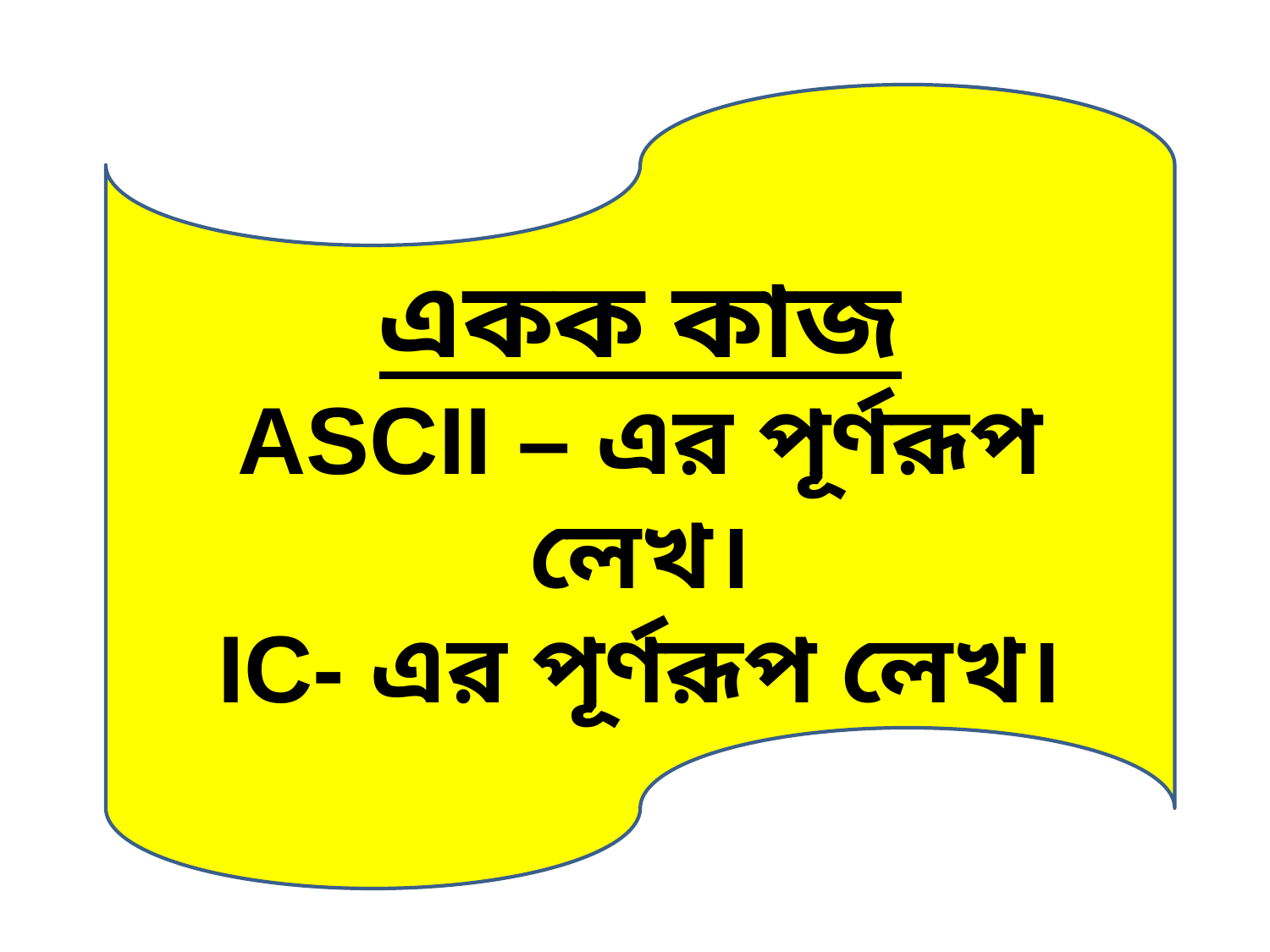

একক কাজ
ASCII – এর পূর্ণরূপ লেখ।
IC- এর পূর্ণরূপ লেখ।